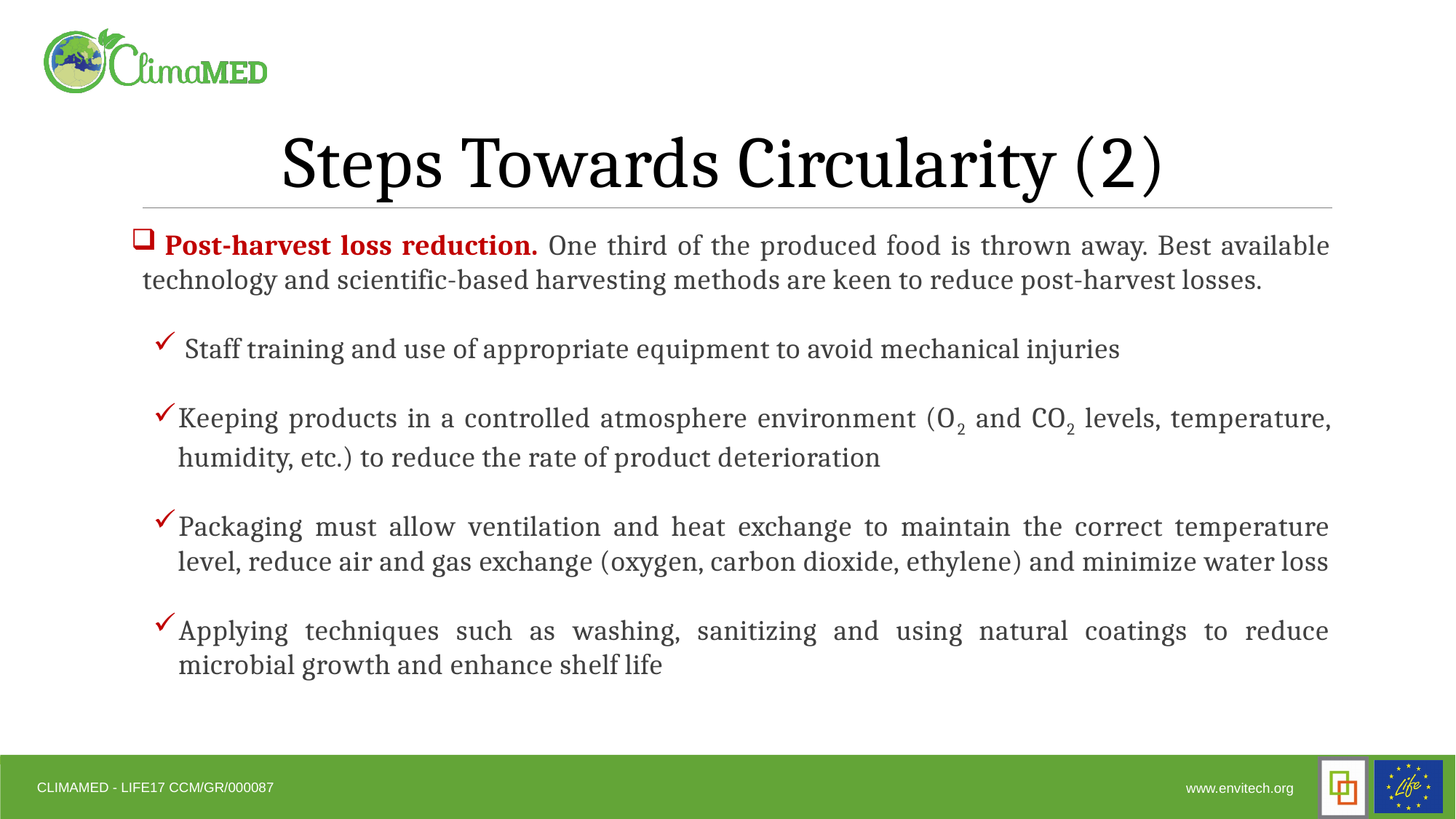

# Steps Towards Circularity (2)
 Post-harvest loss reduction. One third of the produced food is thrown away. Best available technology and scientific-based harvesting methods are keen to reduce post-harvest losses.

 Staff training and use of appropriate equipment to avoid mechanical injuries

Keeping products in a controlled atmosphere environment (O2 and CO2 levels, temperature, humidity, etc.) to reduce the rate of product deterioration

Packaging must allow ventilation and heat exchange to maintain the correct temperature level, reduce air and gas exchange (oxygen, carbon dioxide, ethylene) and minimize water loss

Applying techniques such as washing, sanitizing and using natural coatings to reduce microbial growth and enhance shelf life